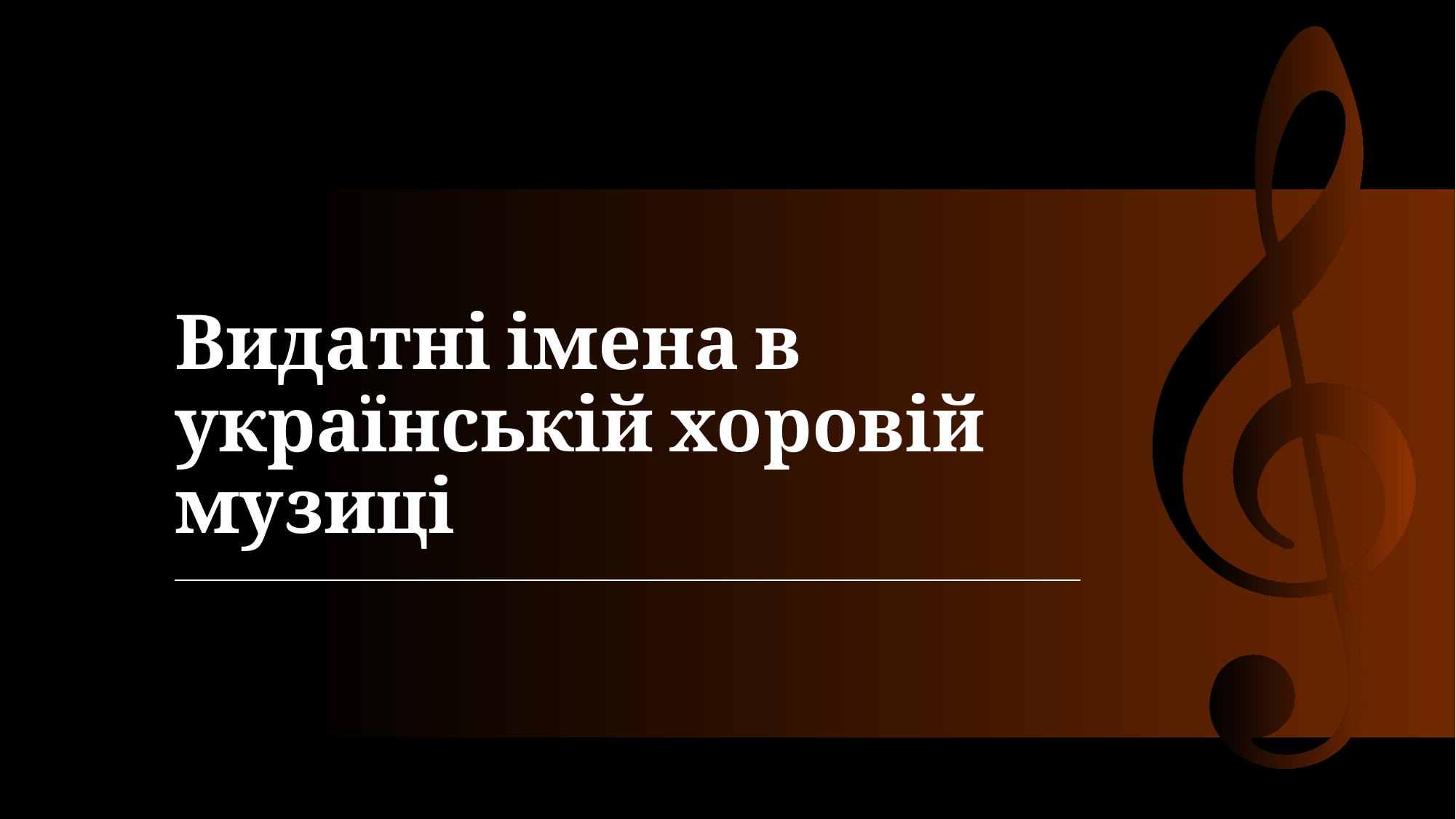

# Видатні імена в    українській хоровій музиці